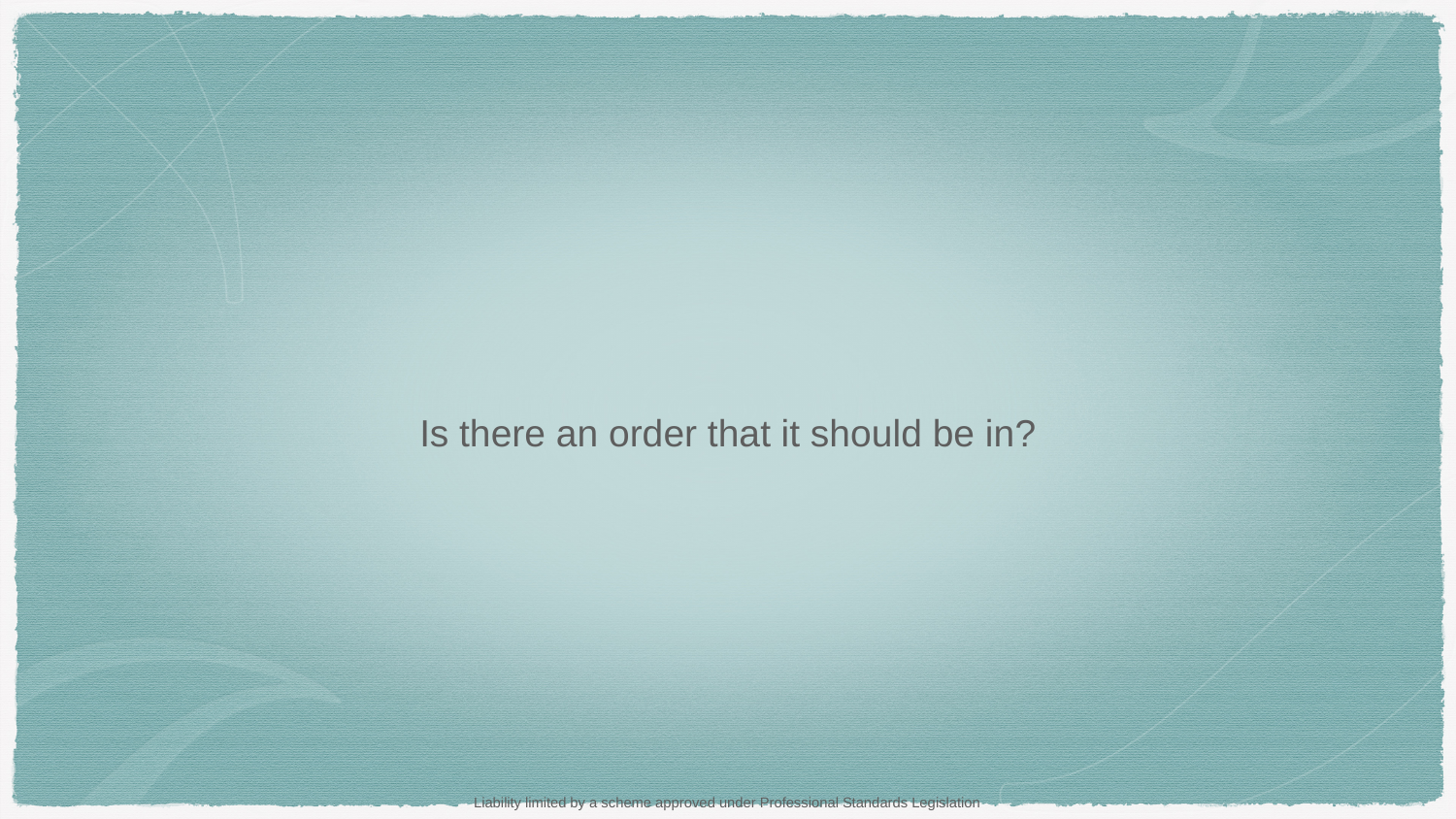

# Is there an order that it should be in?
Liability limited by a scheme approved under Professional Standards Legislation